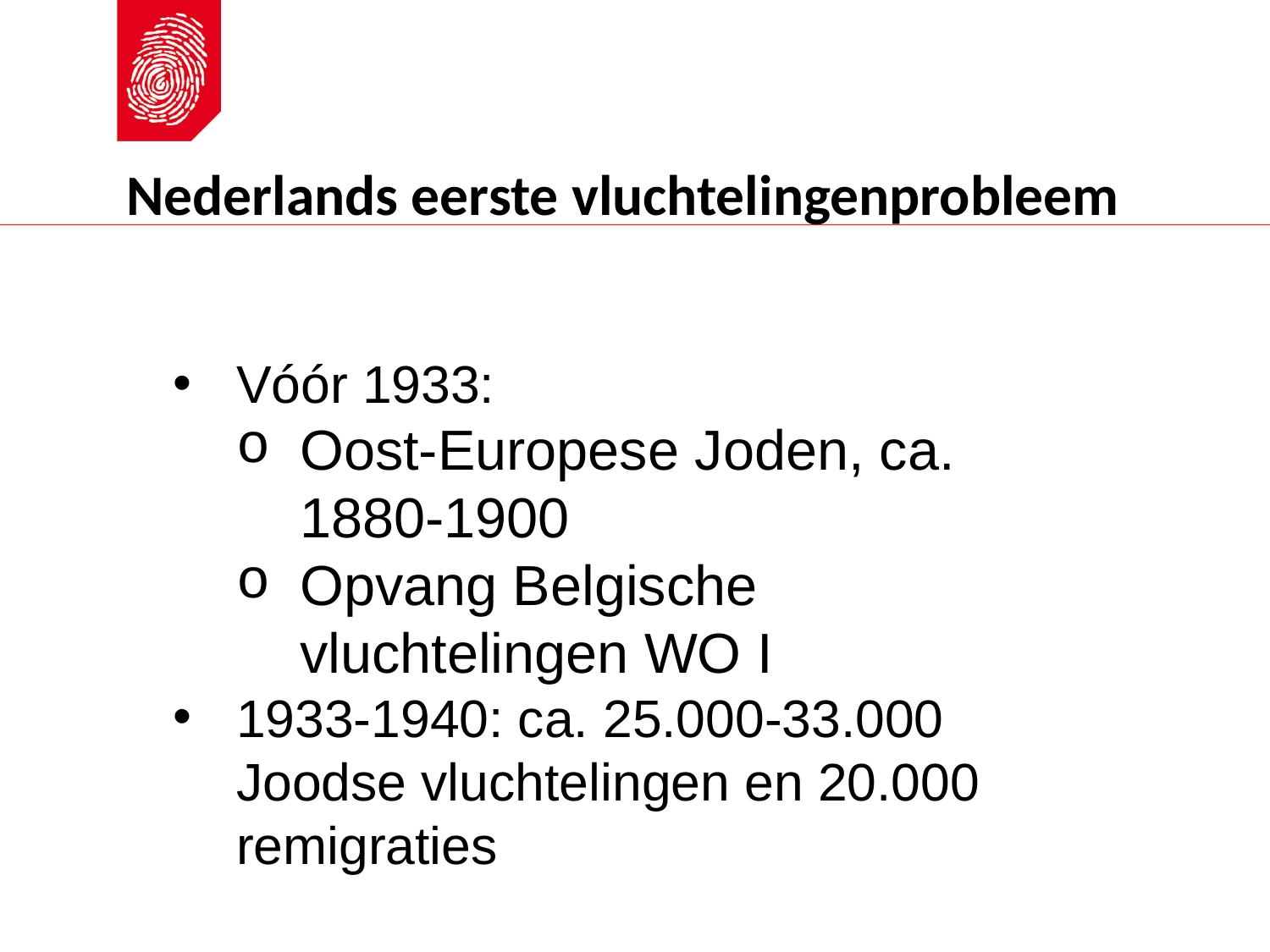

# Nederlands eerste vluchtelingenprobleem
Vóór 1933:
Oost-Europese Joden, ca. 1880-1900
Opvang Belgische vluchtelingen WO I
1933-1940: ca. 25.000-33.000 Joodse vluchtelingen en 20.000 remigraties